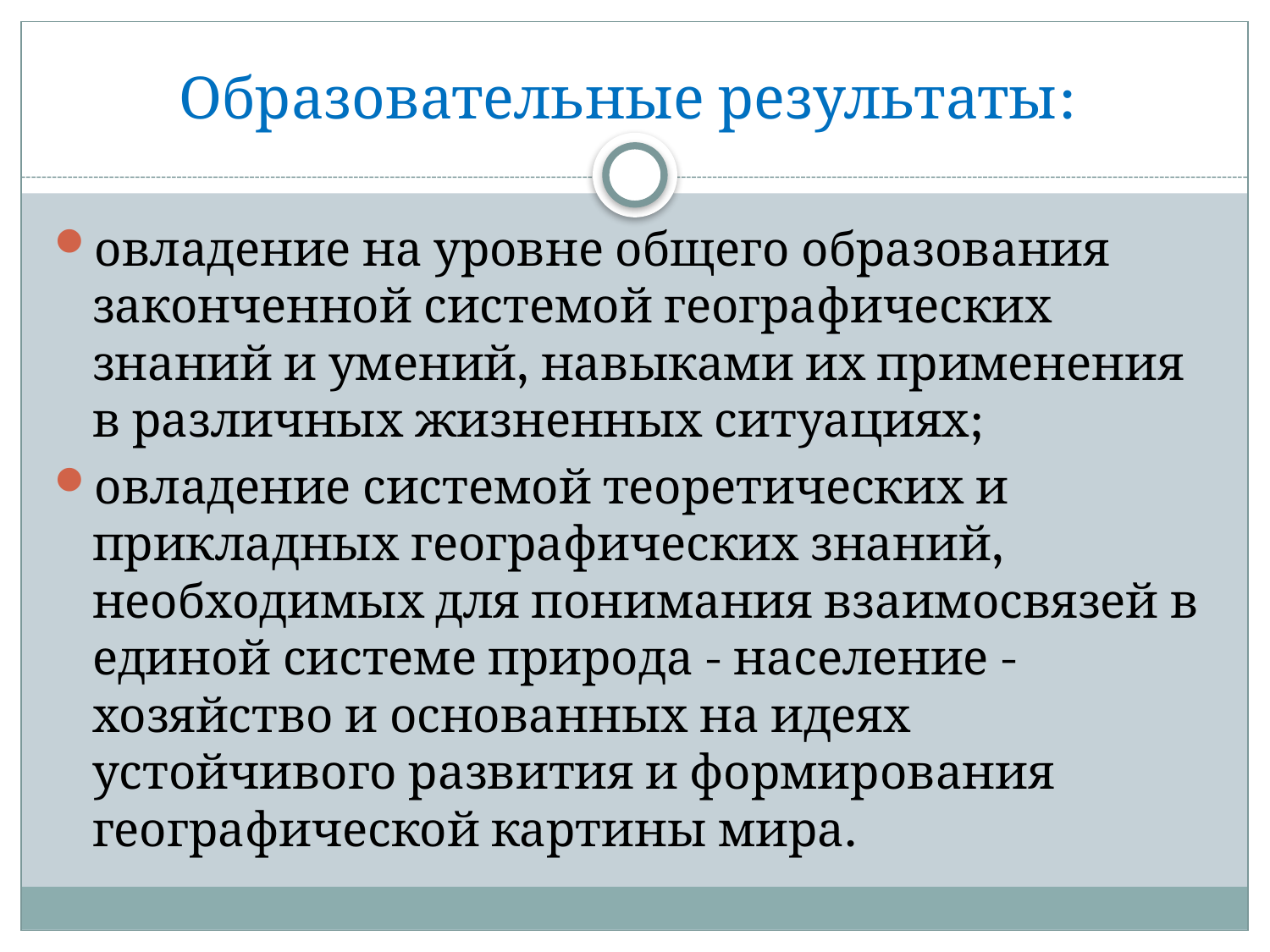

# Образовательные результаты:
овладение на уровне общего образования законченной системой географических знаний и умений, навыками их применения в различных жизненных ситуациях;
овладение системой теоретических и прикладных географических знаний, необходимых для понимания взаимосвязей в единой системе природа - население - хозяйство и основанных на идеях устойчивого развития и формирования географической картины мира.